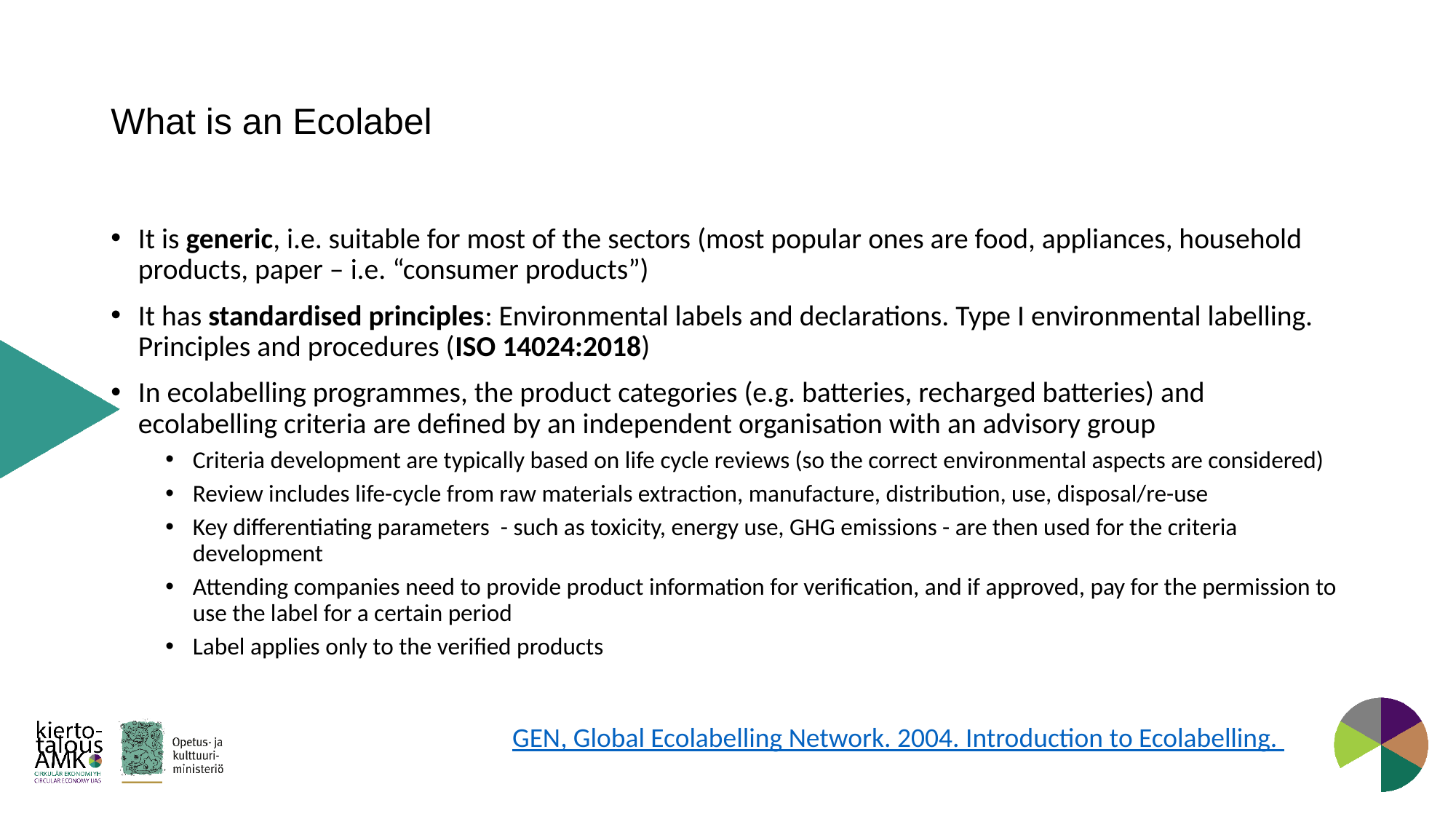

# What is an Ecolabel
It is generic, i.e. suitable for most of the sectors (most popular ones are food, appliances, household products, paper – i.e. “consumer products”)
It has standardised principles: Environmental labels and declarations. Type I environmental labelling. Principles and procedures (ISO 14024:2018)
In ecolabelling programmes, the product categories (e.g. batteries, recharged batteries) and ecolabelling criteria are defined by an independent organisation with an advisory group
Criteria development are typically based on life cycle reviews (so the correct environmental aspects are considered)
Review includes life-cycle from raw materials extraction, manufacture, distribution, use, disposal/re-use
Key differentiating parameters  - such as toxicity, energy use, GHG emissions - are then used for the criteria development
Attending companies need to provide product information for verification, and if approved, pay for the permission to use the label for a certain period
Label applies only to the verified products

GEN, Global Ecolabelling Network. 2004. Introduction to Ecolabelling.